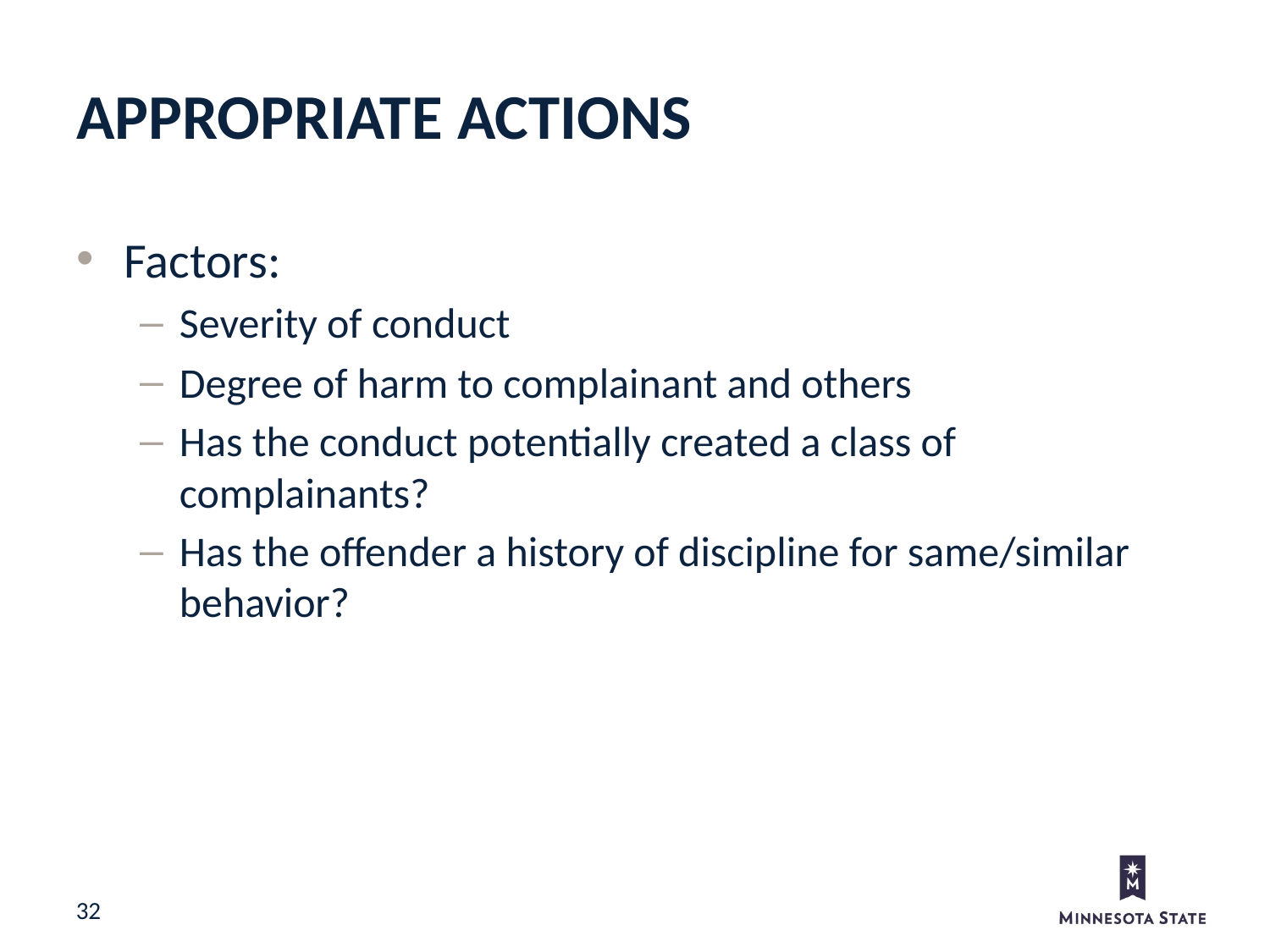

Appropriate ActionS
Factors:
Severity of conduct
Degree of harm to complainant and others
Has the conduct potentially created a class of complainants?
Has the offender a history of discipline for same/similar behavior?